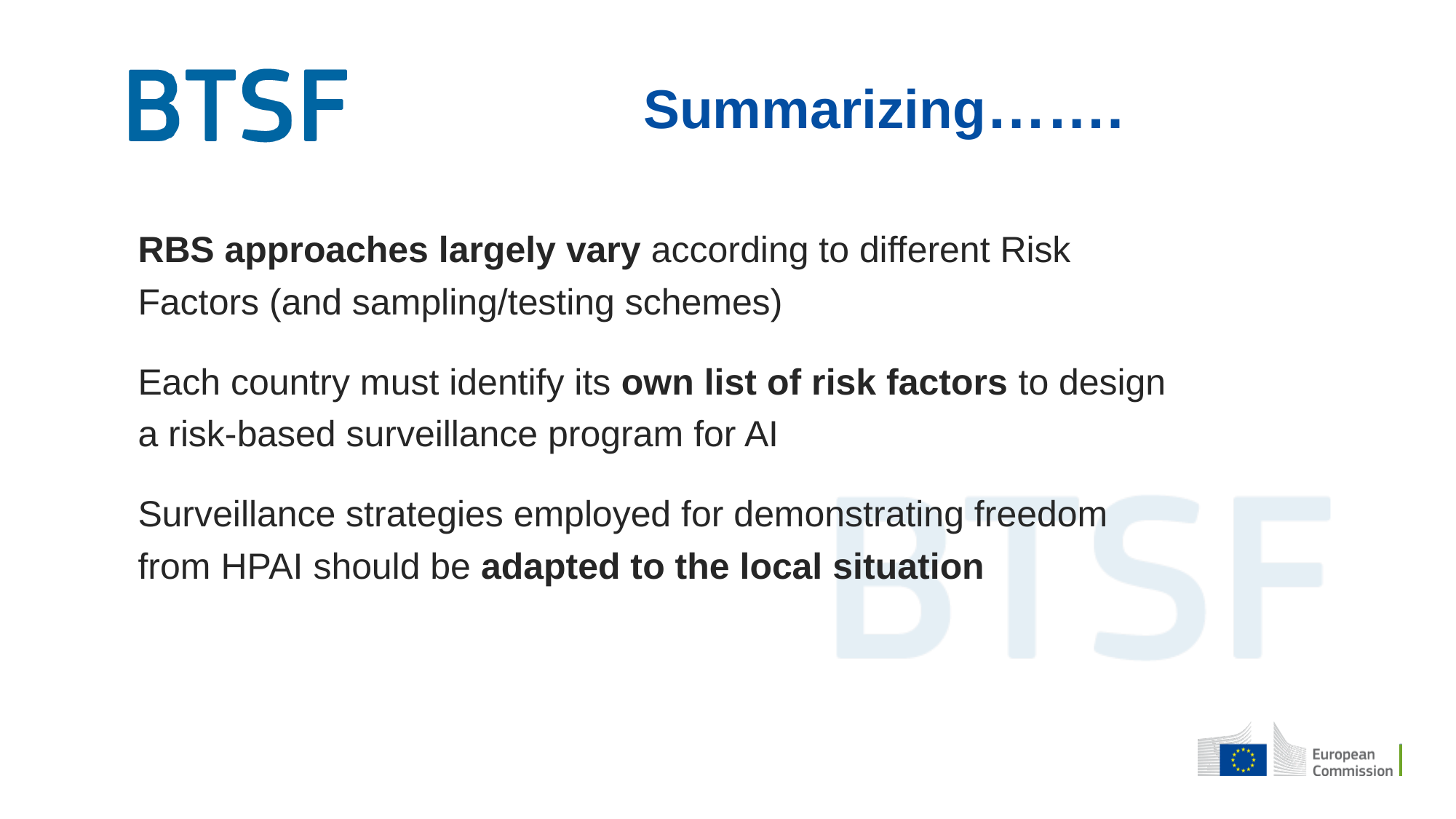

Summarizing…….
RBS approaches largely vary according to different Risk Factors (and sampling/testing schemes)
Each country must identify its own list of risk factors to design a risk-based surveillance program for AI
Surveillance strategies employed for demonstrating freedom from HPAI should be adapted to the local situation